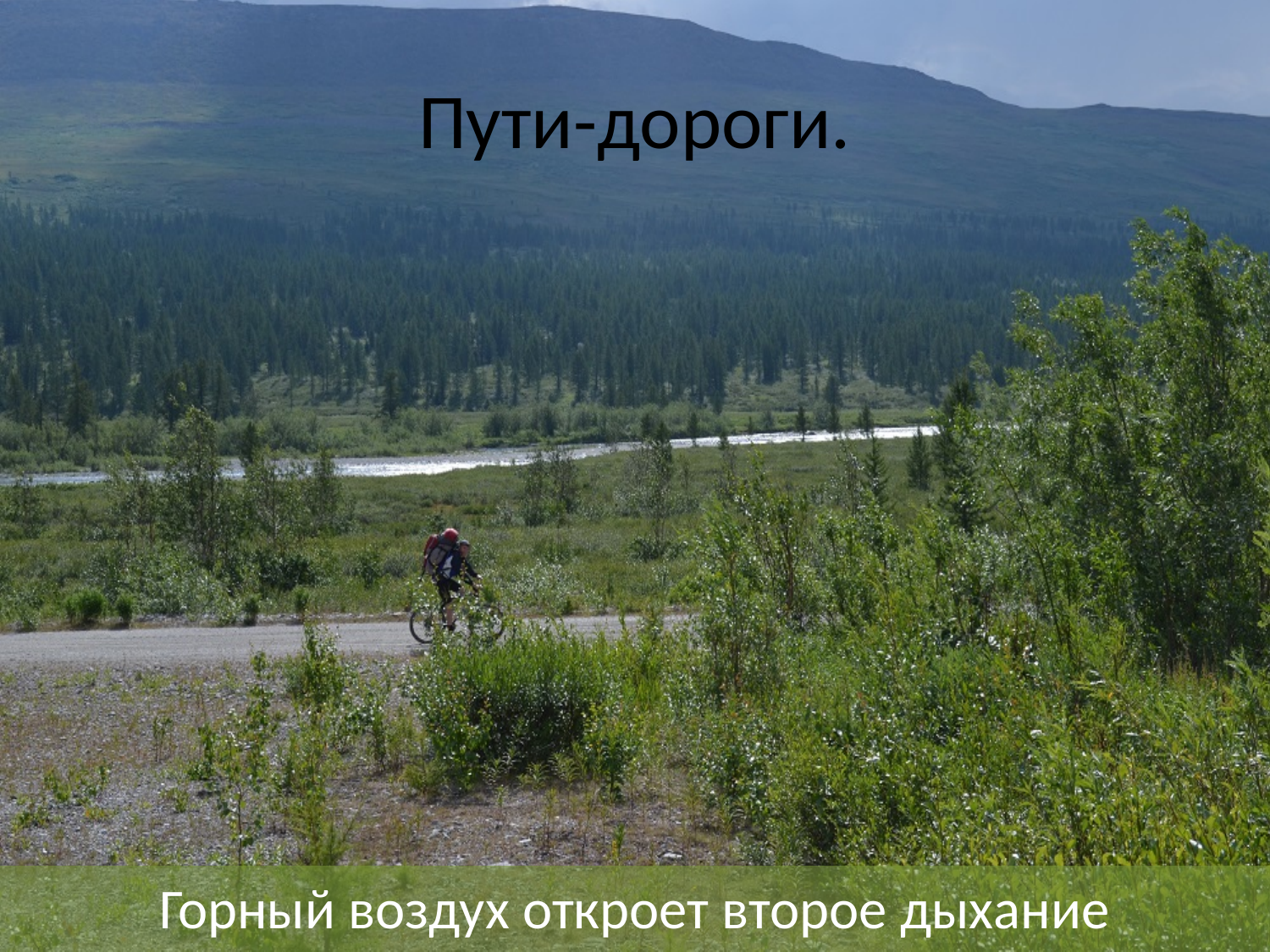

# Пути-дороги.
Горный воздух откроет второе дыхание